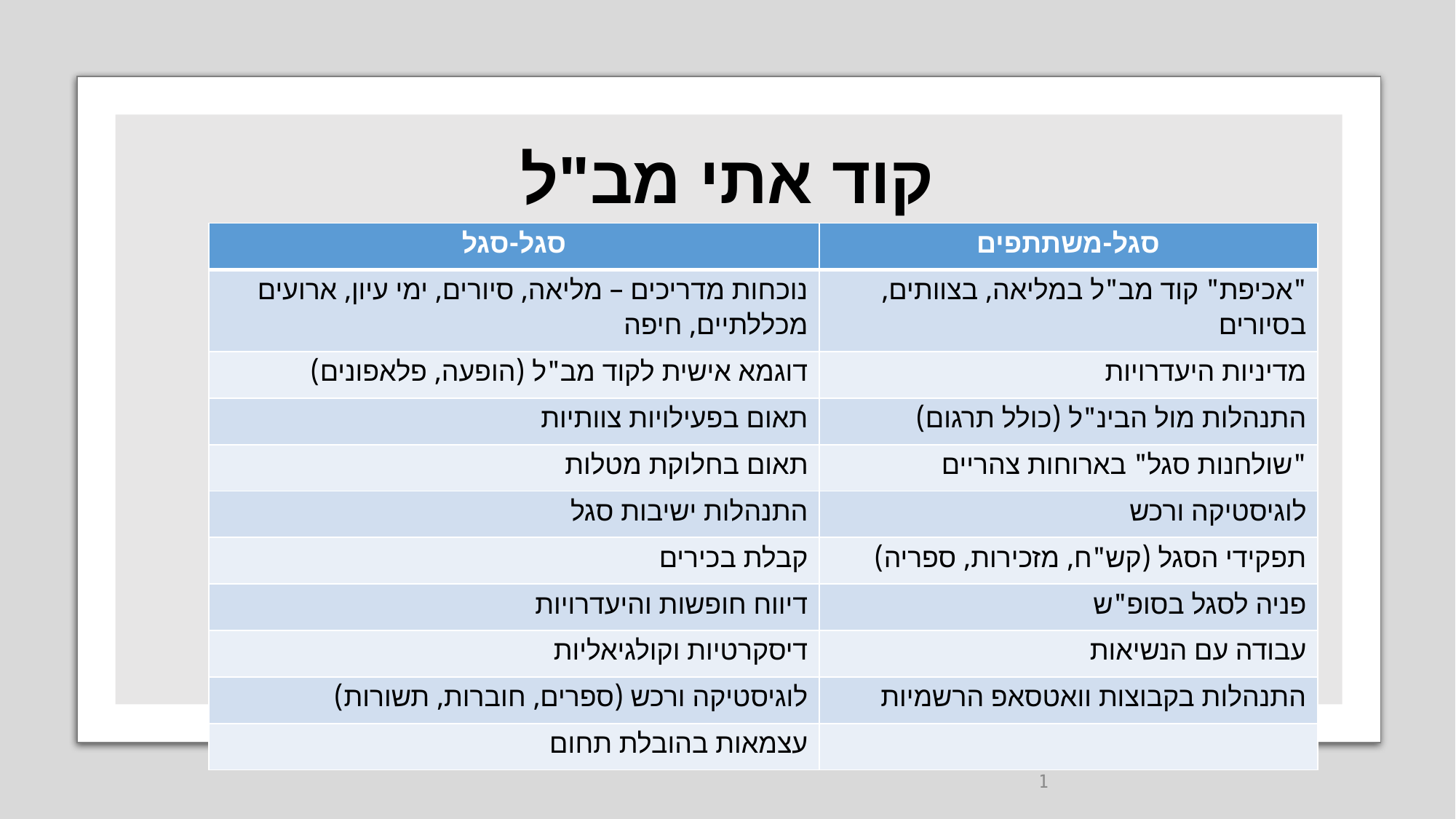

# קוד אתי מב"ל

| סגל-סגל | סגל-משתתפים |
| --- | --- |
| נוכחות מדריכים – מליאה, סיורים, ימי עיון, ארועים מכללתיים, חיפה | "אכיפת" קוד מב"ל במליאה, בצוותים, בסיורים |
| דוגמא אישית לקוד מב"ל (הופעה, פלאפונים) | מדיניות היעדרויות |
| תאום בפעילויות צוותיות | התנהלות מול הבינ"ל (כולל תרגום) |
| תאום בחלוקת מטלות | "שולחנות סגל" בארוחות צהריים |
| התנהלות ישיבות סגל | לוגיסטיקה ורכש |
| קבלת בכירים | תפקידי הסגל (קש"ח, מזכירות, ספריה) |
| דיווח חופשות והיעדרויות | פניה לסגל בסופ"ש |
| דיסקרטיות וקולגיאליות | עבודה עם הנשיאות |
| לוגיסטיקה ורכש (ספרים, חוברות, תשורות) | התנהלות בקבוצות וואטסאפ הרשמיות |
| עצמאות בהובלת תחום |  |
1